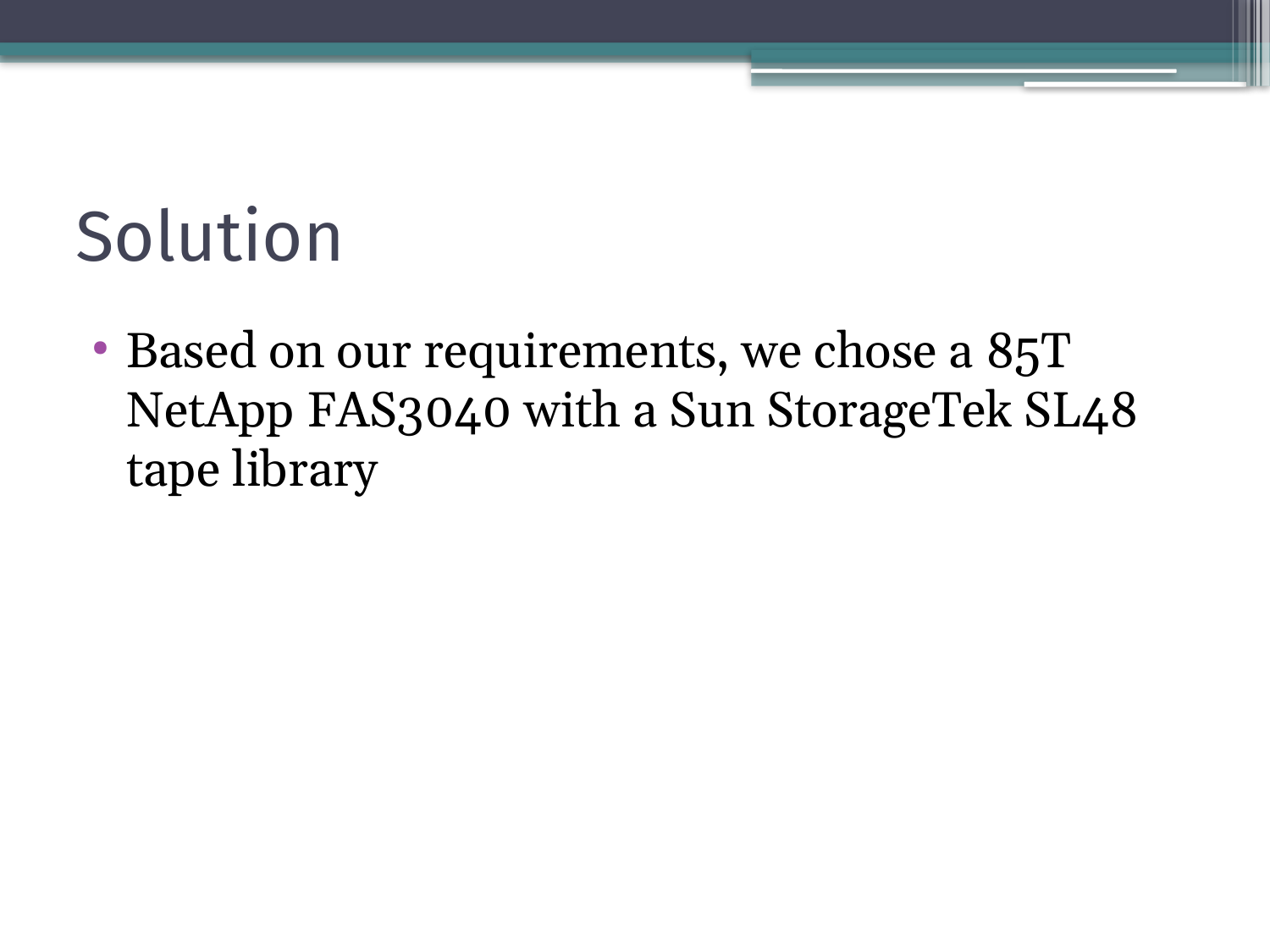

# Solution
Based on our requirements, we chose a 85T NetApp FAS3040 with a Sun StorageTek SL48 tape library